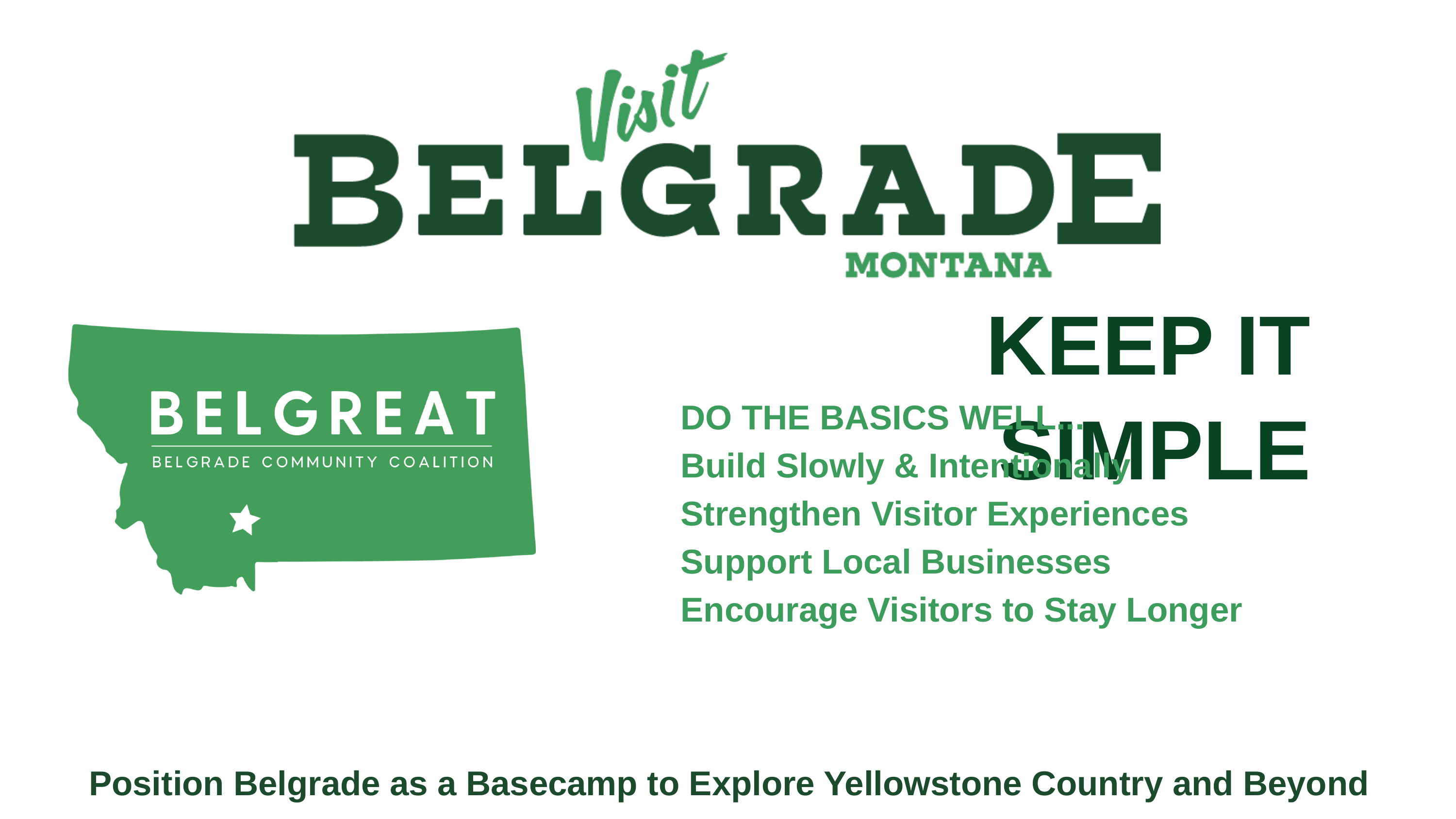

KEEP IT SIMPLE

DO THE BASICS WELL...
Build Slowly & Intentionally
Strengthen Visitor Experiences
Support Local Businesses
Encourage Visitors to Stay Longer
Position Belgrade as a Basecamp to Explore Yellowstone Country and Beyond